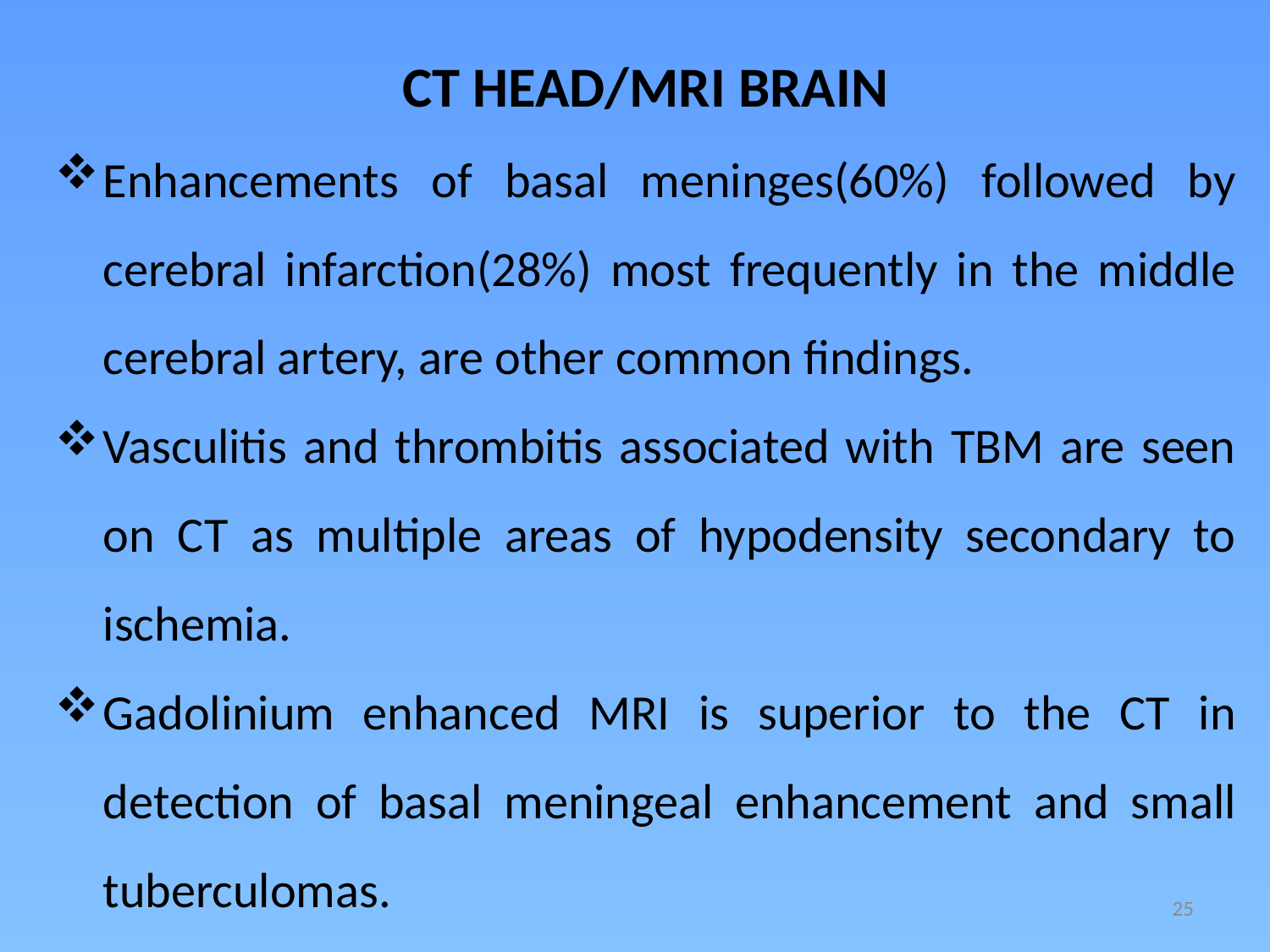

CT HEAD/MRI BRAIN
Enhancements of basal meninges(60%) followed by cerebral infarction(28%) most frequently in the middle cerebral artery, are other common findings.
Vasculitis and thrombitis associated with TBM are seen on CT as multiple areas of hypodensity secondary to ischemia.
Gadolinium enhanced MRI is superior to the CT in detection of basal meningeal enhancement and small tuberculomas.

25